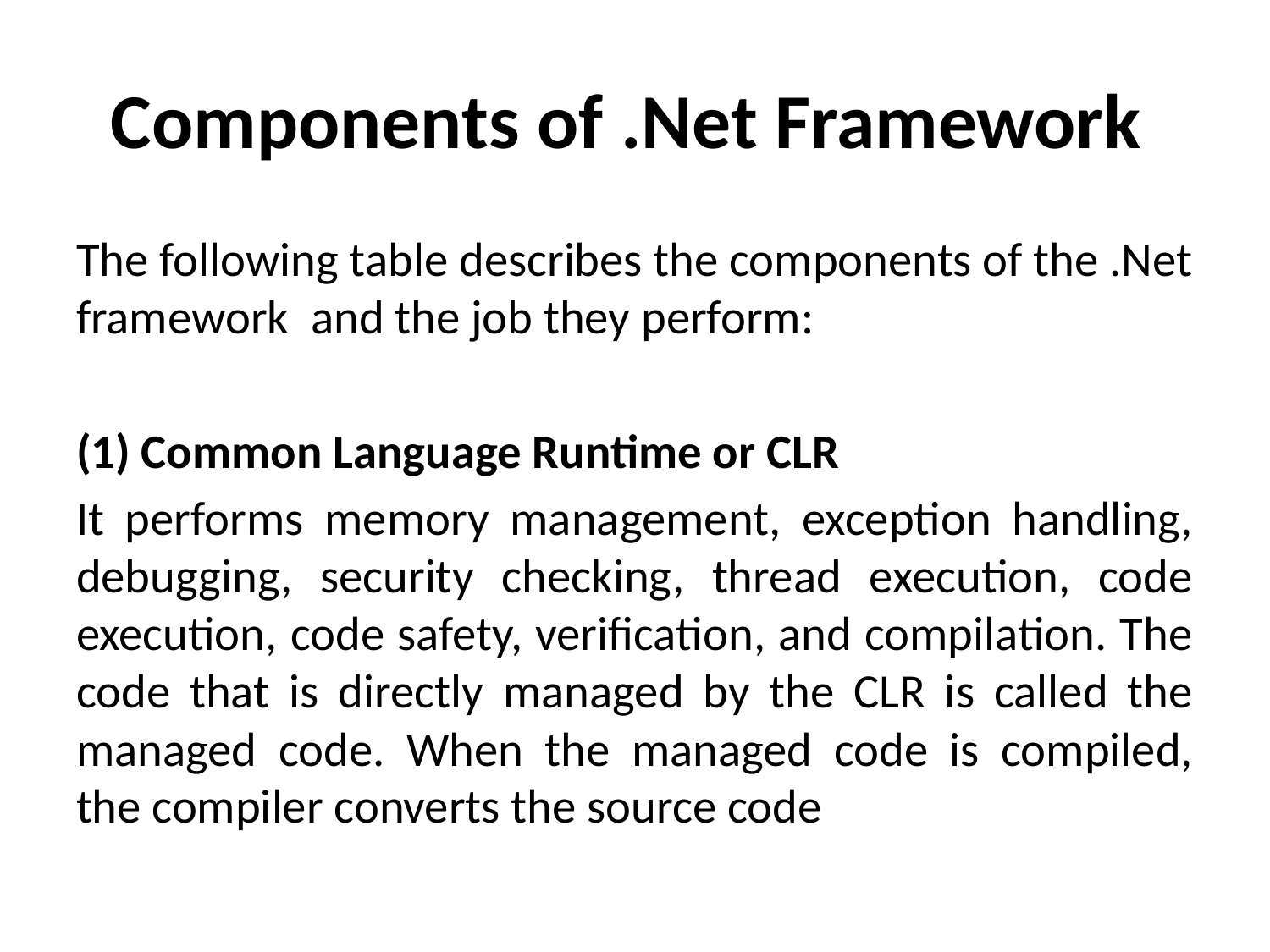

# Components of .Net Framework
The following table describes the components of the .Net framework  and the job they perform:

(1) Common Language Runtime or CLR
It performs memory management, exception handling, debugging, security checking, thread execution, code execution, code safety, verification, and compilation. The code that is directly managed by the CLR is called the managed code. When the managed code is compiled, the compiler converts the source code